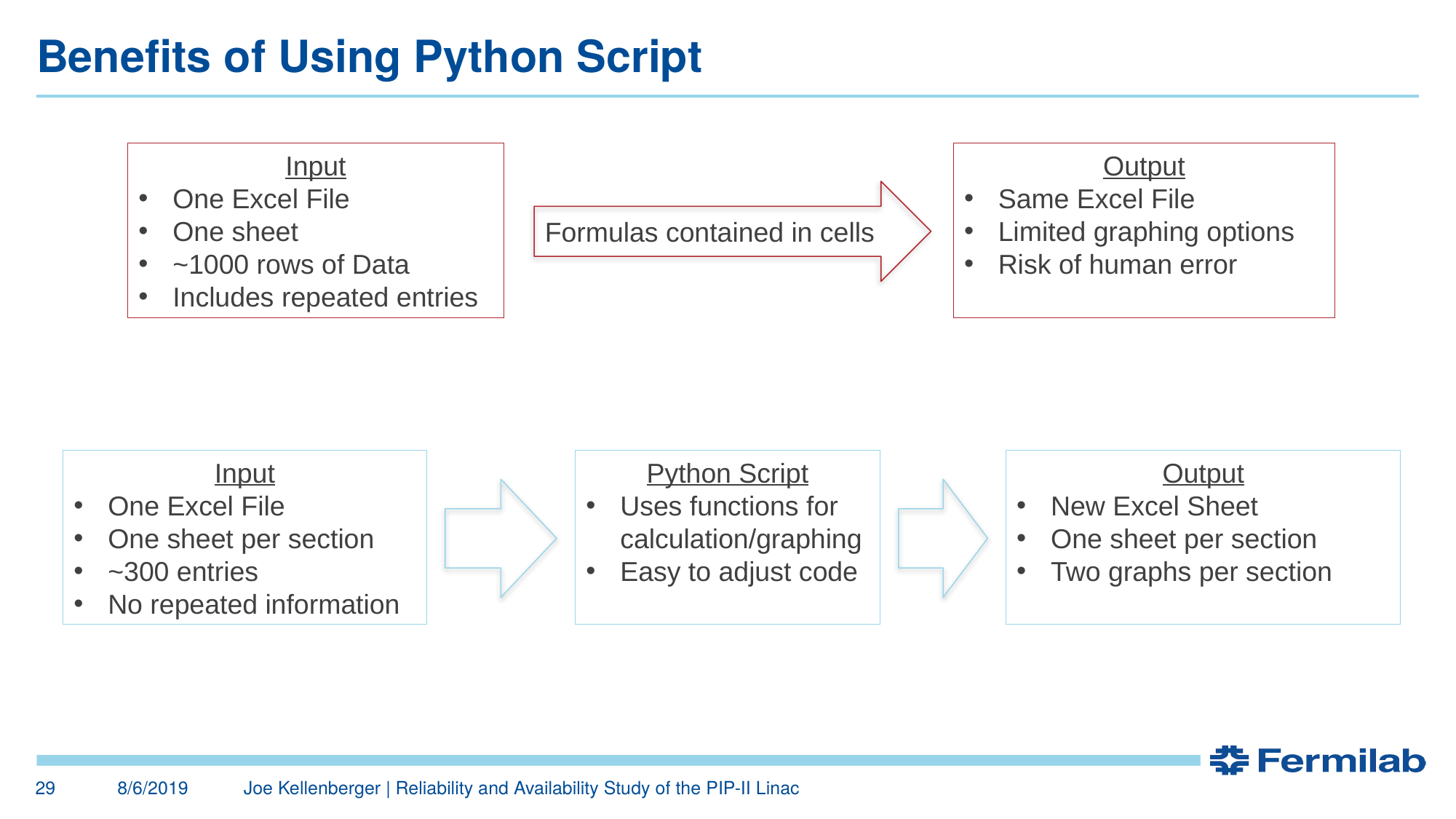

# Benefits of Using Python Script
Input
One Excel File
One sheet
~1000 rows of Data
Includes repeated entries
Output
Same Excel File
Limited graphing options
Risk of human error

Formulas contained in cells
Input
One Excel File
One sheet per section
~300 entries
No repeated information
Python Script
Uses functions for calculation/graphing
Easy to adjust code

Output
New Excel Sheet
One sheet per section
Two graphs per section

29
8/6/2019
Joe Kellenberger | Reliability and Availability Study of the PIP-II Linac